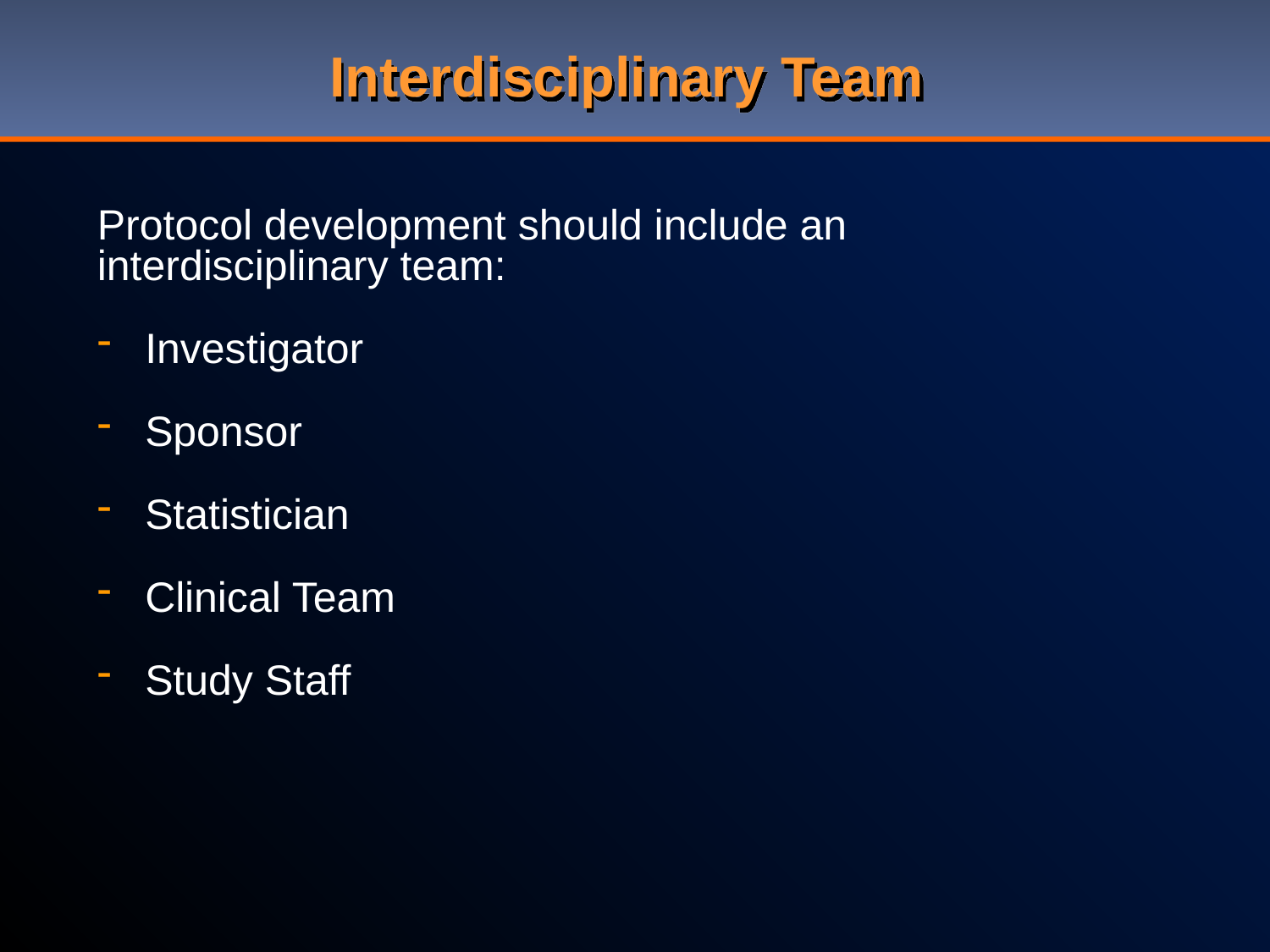

# Interdisciplinary Team
Protocol development should include an interdisciplinary team:
Investigator
Sponsor
Statistician
Clinical Team
Study Staff